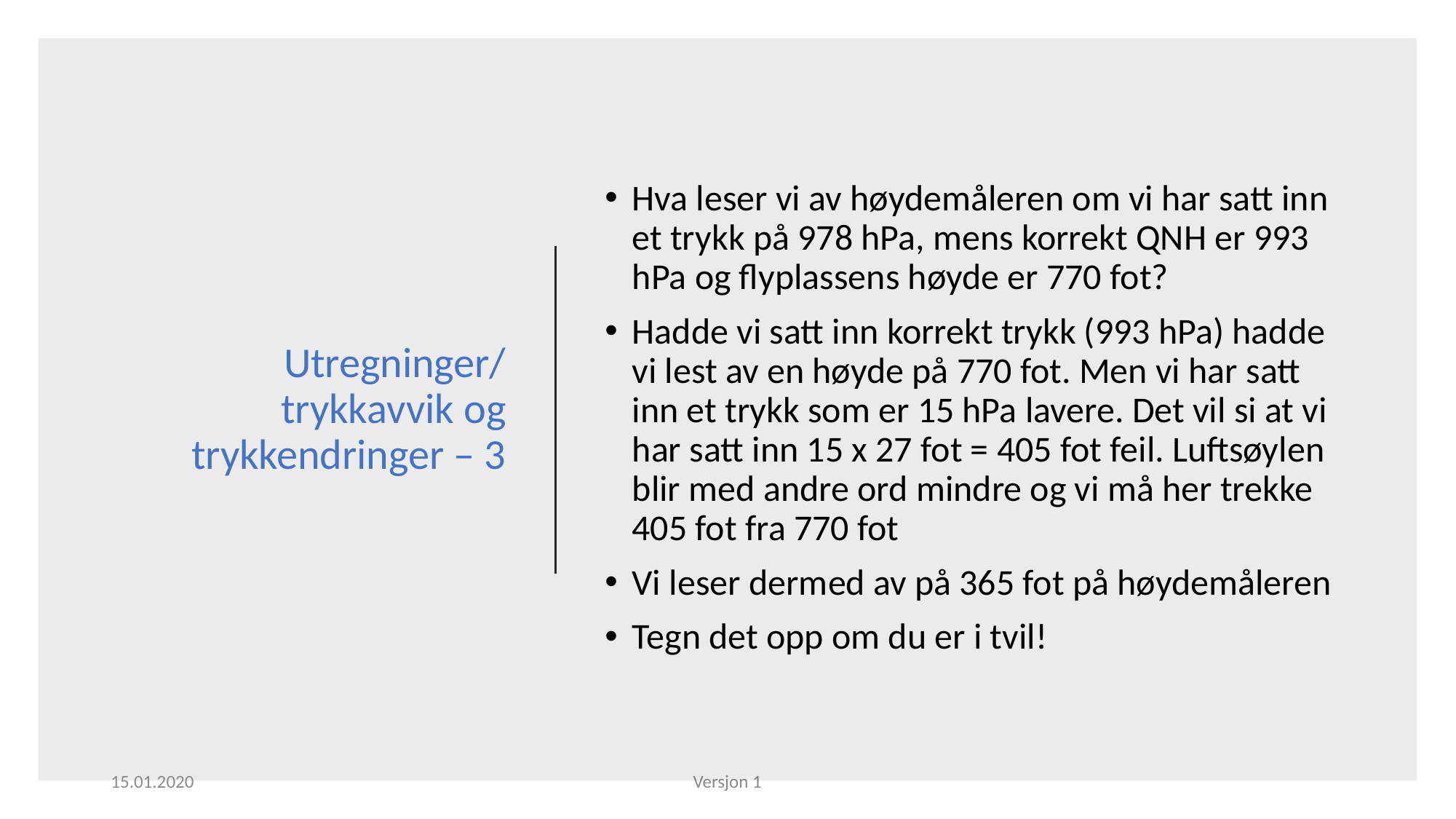

# Utregninger/trykkavvik og trykkendringer – 3

Hva leser vi av høydemåleren om vi har satt inn et trykk på 978 hPa, mens korrekt QNH er 993 hPa og flyplassens høyde er 770 fot?
Hadde vi satt inn korrekt trykk (993 hPa) hadde vi lest av en høyde på 770 fot. Men vi har satt inn et trykk som er 15 hPa lavere. Det vil si at vi har satt inn 15 x 27 fot = 405 fot feil. Luftsøylen blir med andre ord mindre og vi må her trekke 405 fot fra 770 fot
Vi leser dermed av på 365 fot på høydemåleren
Tegn det opp om du er i tvil!

15.01.2020
Versjon 1